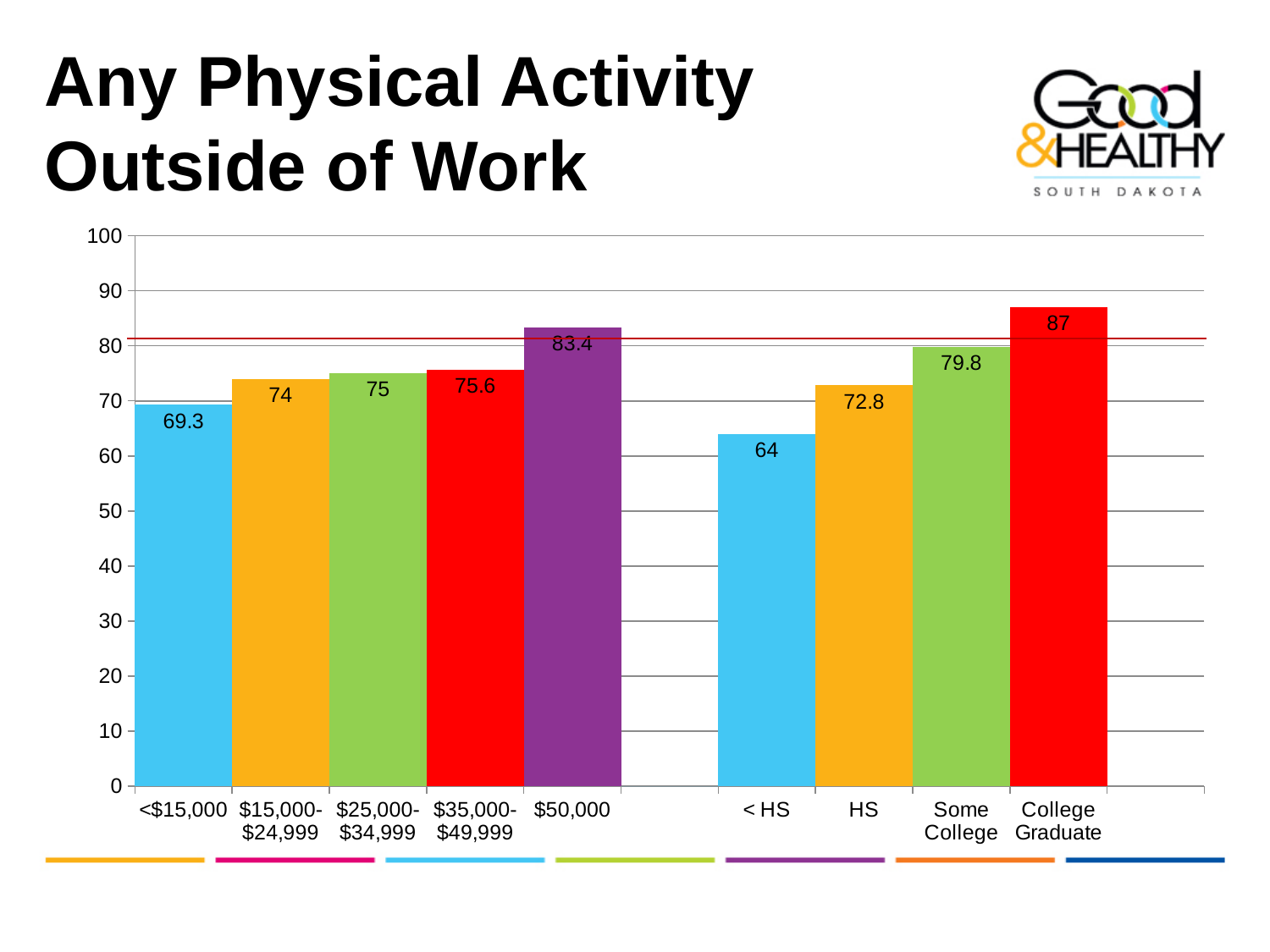

# Any Physical Activity Outside of Work

### Chart

| Category | any exercise |
|---|---|
| <$15,000 | 69.3 |
| $15,000-$24,999 | 74.0 |
| $25,000-$34,999 | 75.0 |
| $35,000-$49,999 | 75.6 |
| $50,000 | 83.4 |
|  | 0.0 |
| < HS | 64.0 |
| HS | 72.8 |
| Some College | 79.8 |
| College Graduate | 87.0 |